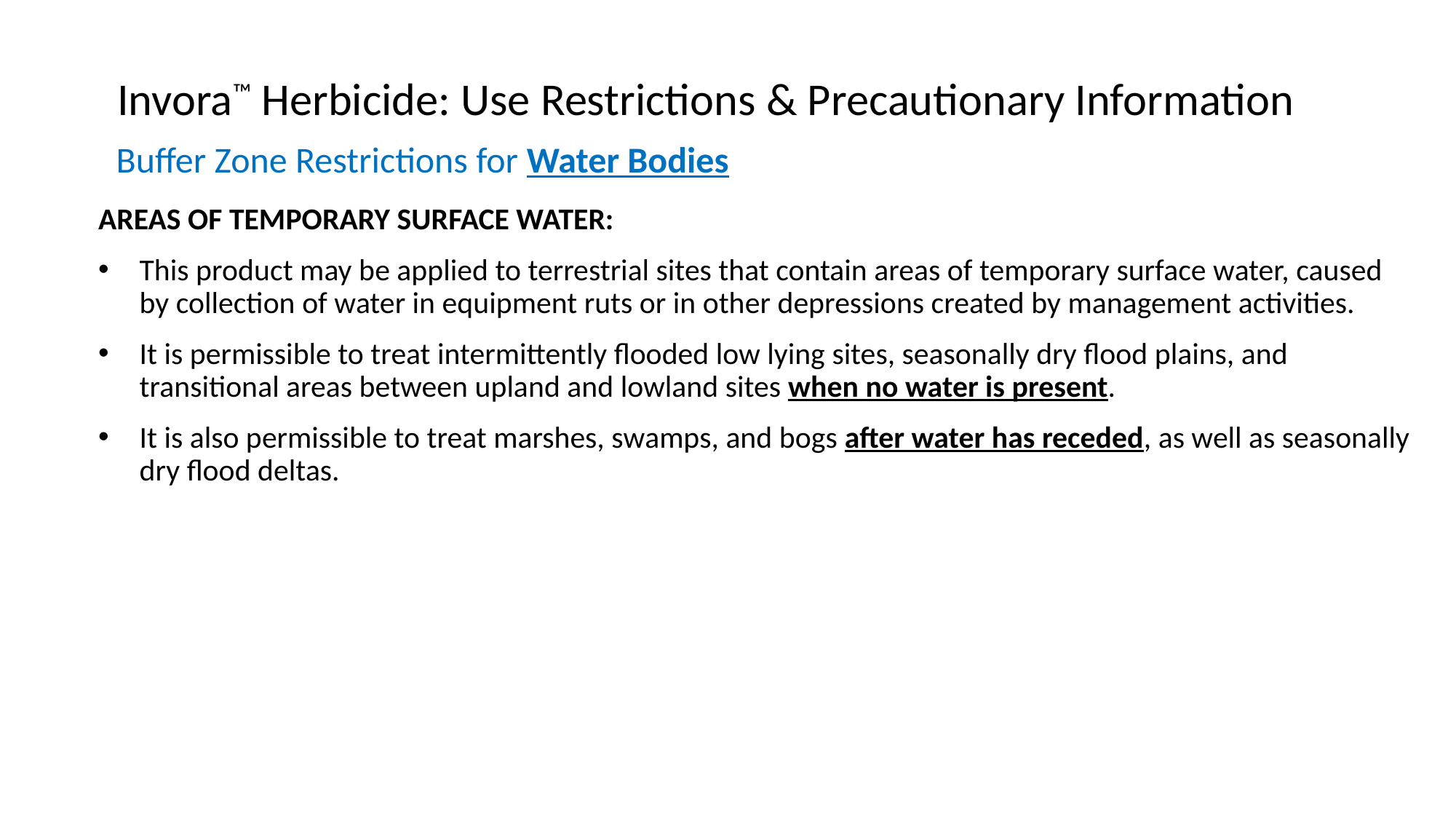

Invora™ Herbicide: Use Restrictions & Precautionary Information
Buffer Zone Restrictions for Water Bodies
Areas of temporary surface water:
This product may be applied to terrestrial sites that contain areas of temporary surface water, caused by collection of water in equipment ruts or in other depressions created by management activities.
It is permissible to treat intermittently flooded low lying sites, seasonally dry flood plains, and transitional areas between upland and lowland sites when no water is present.
It is also permissible to treat marshes, swamps, and bogs after water has receded, as well as seasonally dry flood deltas.